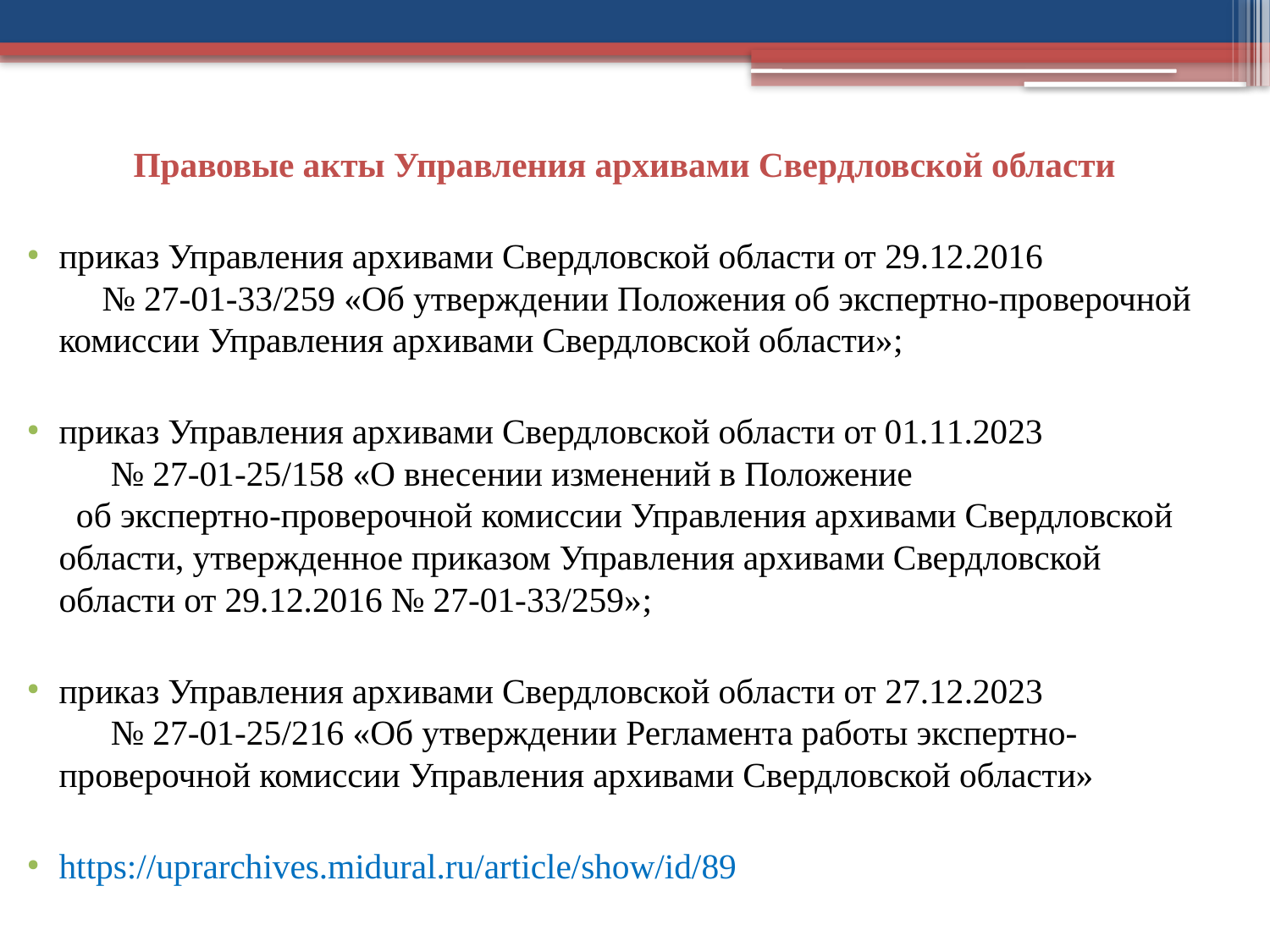

Правовые акты Управления архивами Свердловской области

приказ Управления архивами Свердловской области от 29.12.2016                          № 27-01-33/259 «Об утверждении Положения об экспертно-проверочной комиссии Управления архивами Свердловской области»;

приказ Управления архивами Свердловской области от 01.11.2023                           № 27-01-25/158 «О внесении изменений в Положение                                      об экспертно-проверочной комиссии Управления архивами Свердловской области, утвержденное приказом Управления архивами Свердловской области от 29.12.2016 № 27-01-33/259»;

приказ Управления архивами Свердловской области от 27.12.2023                           № 27-01-25/216 «Об утверждении Регламента работы экспертно-проверочной комиссии Управления архивами Свердловской области»

https://uprarchives.midural.ru/article/show/id/89

#